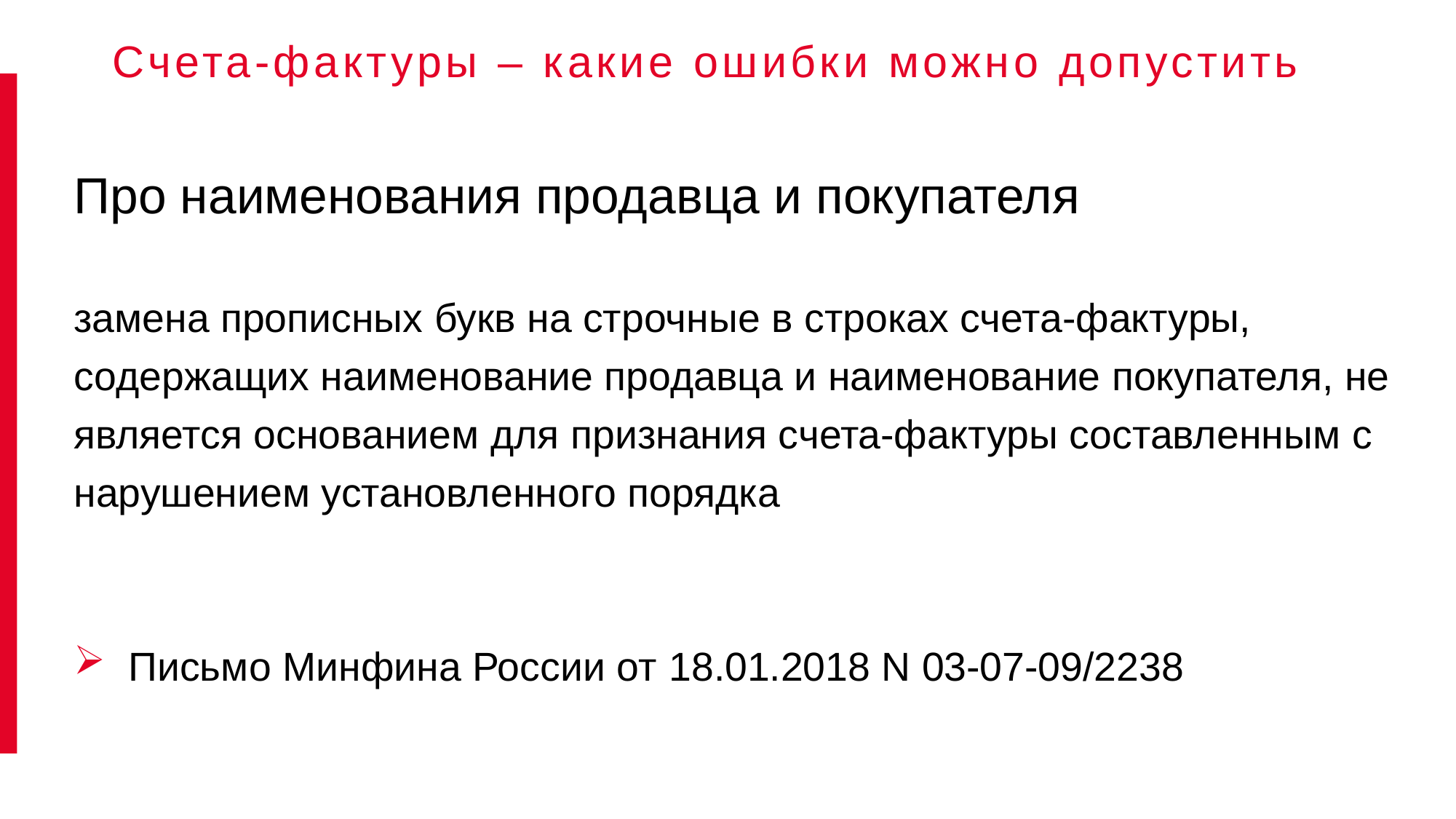

Счета-фактуры – какие ошибки можно допустить

Про наименования продавца и покупателя

замена прописных букв на строчные в строках счета-фактуры, содержащих наименование продавца и наименование покупателя, не является основанием для признания счета-фактуры составленным с нарушением установленного порядка

Письмо Минфина России от 18.01.2018 N 03-07-09/2238